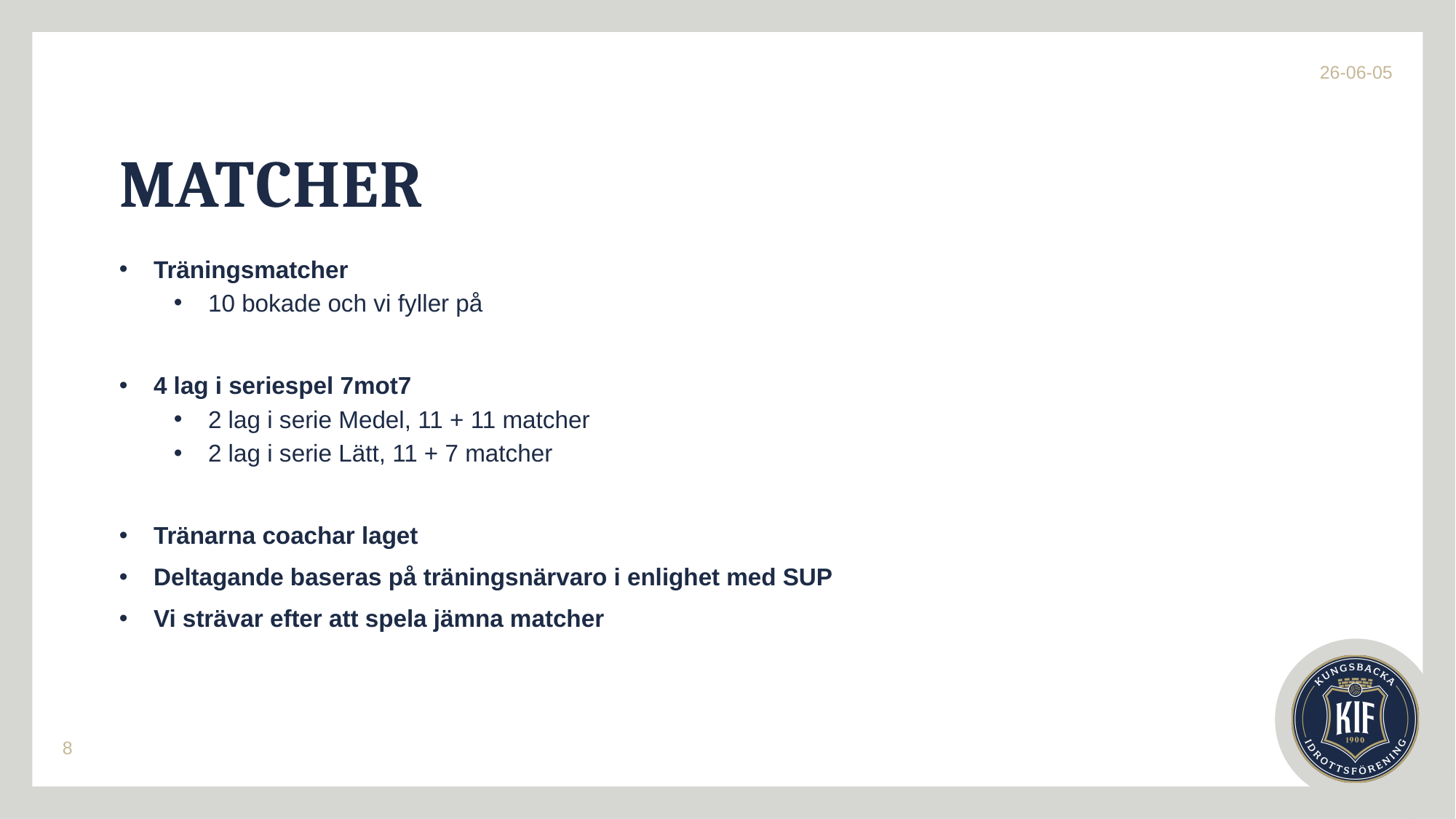

26-06-05
# MATCHER
Träningsmatcher
10 bokade och vi fyller på

4 lag i seriespel 7mot7
2 lag i serie Medel, 11 + 11 matcher
2 lag i serie Lätt, 11 + 7 matcher

Tränarna coachar laget
Deltagande baseras på träningsnärvaro i enlighet med SUP
Vi strävar efter att spela jämna matcher

8